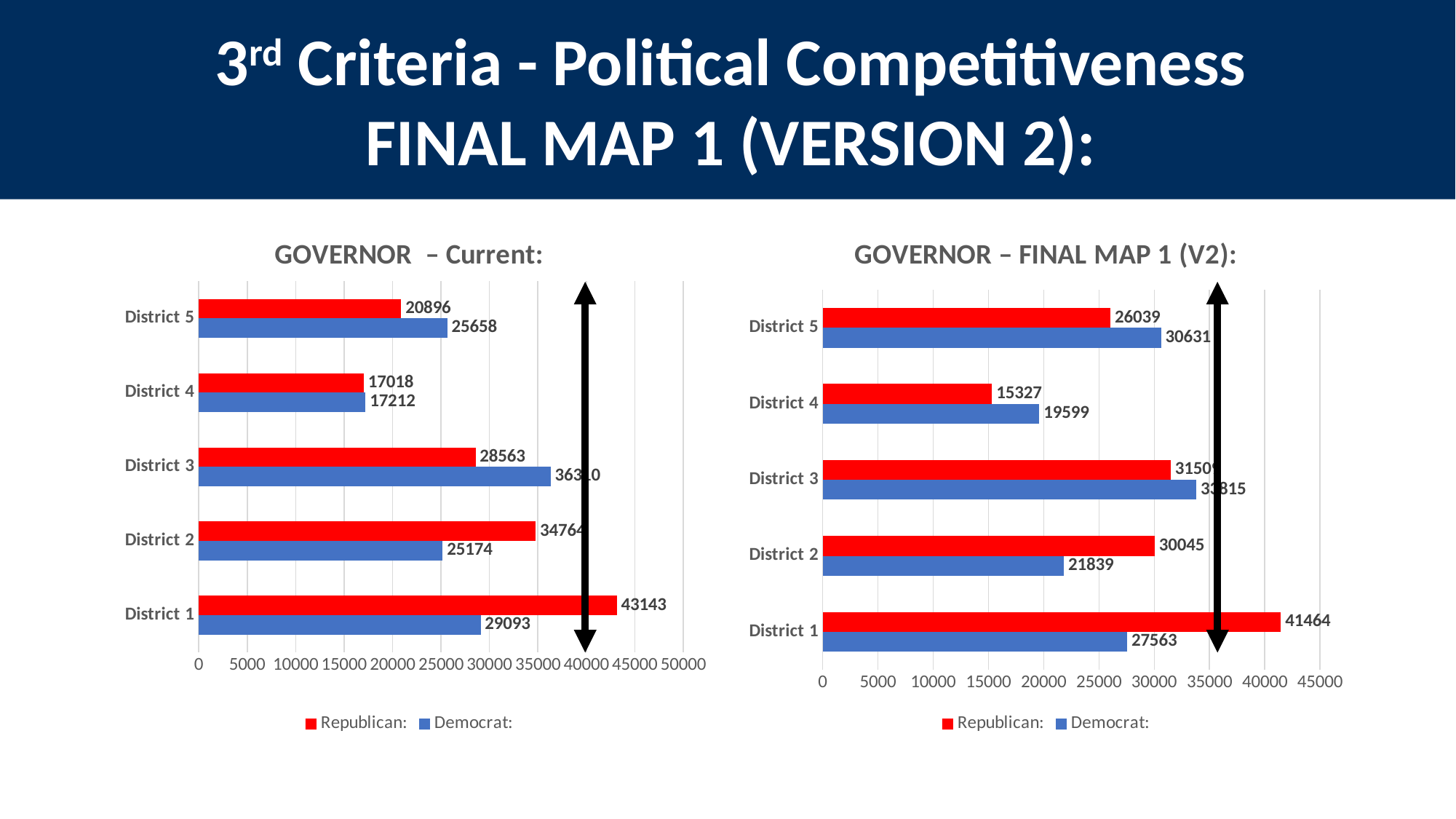

3rd Criteria - Political Competitiveness
FINAL MAP 1 (VERSION 2):

### Chart: GOVERNOR  – Current:

| Category | Democrat: | Republican: |
|---|---|---|
| District 1 | 29093.0 | 43143.0 |
| District 2 | 25174.0 | 34764.0 |
| District 3 | 36310.0 | 28563.0 |
| District 4 | 17212.0 | 17018.0 |
| District 5 | 25658.0 | 20896.0 |

### Chart: GOVERNOR – FINAL MAP 1 (V2):

| Category | Democrat: | Republican: |
|---|---|---|
| District 1 | 27563.0 | 41464.0 |
| District 2 | 21839.0 | 30045.0 |
| District 3 | 33815.0 | 31509.0 |
| District 4 | 19599.0 | 15327.0 |
| District 5 | 30631.0 | 26039.0 |